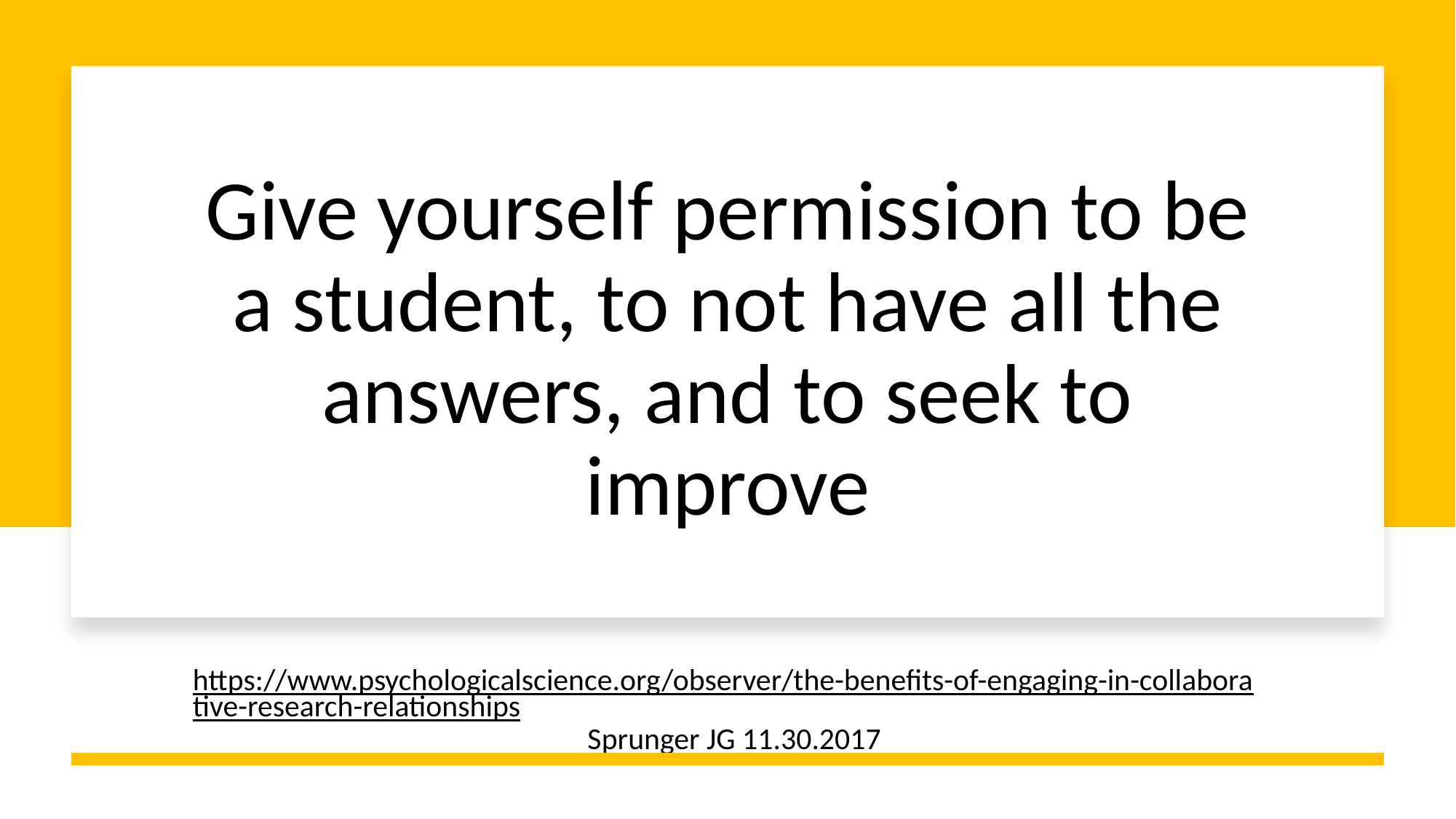

# Give yourself permission to be a student, to not have all the answers, and to seek to improve
https://www.psychologicalscience.org/observer/the-benefits-of-engaging-in-collaborative-research-relationships  Sprunger JG 11.30.2017